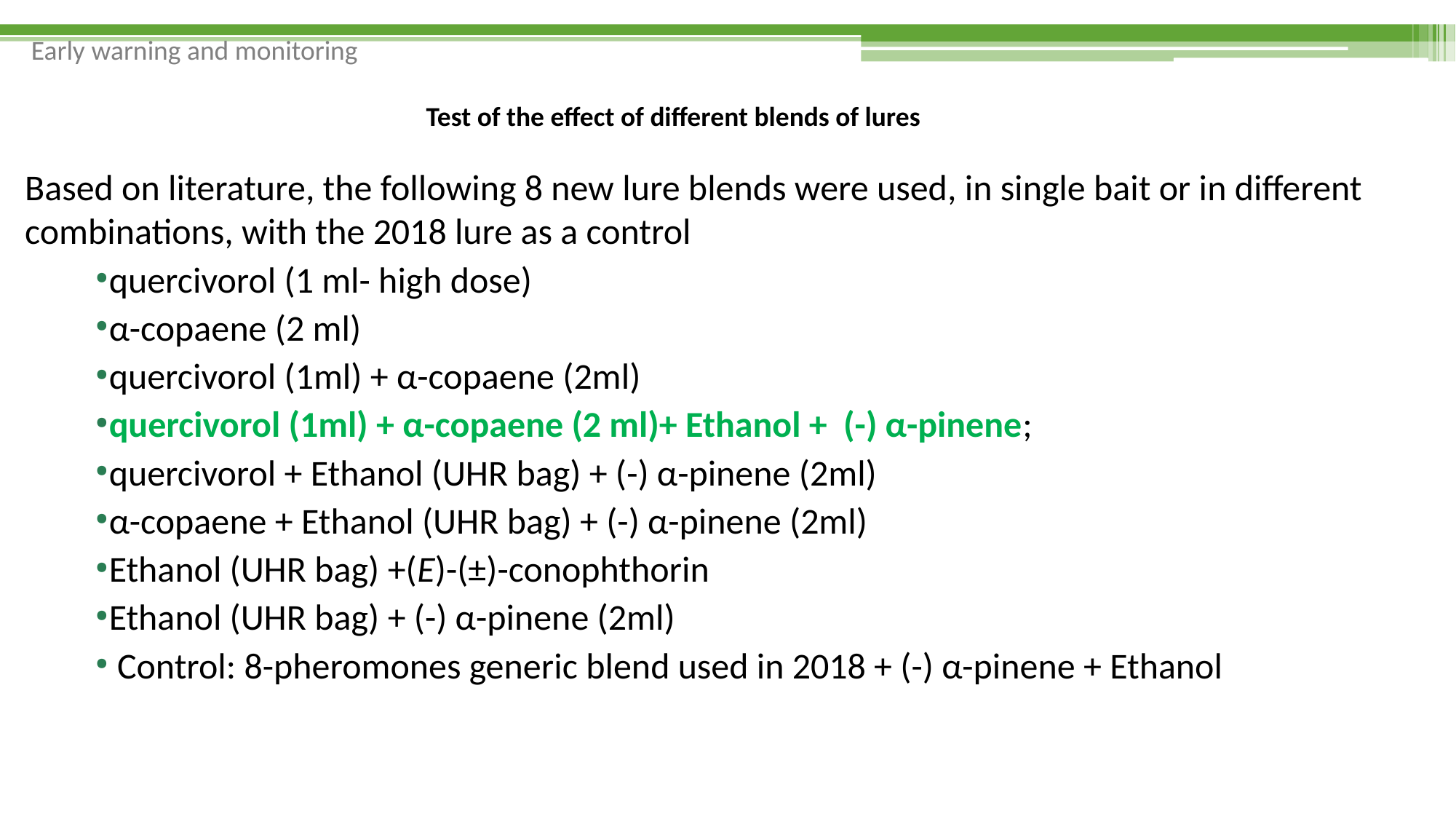

Early warning and monitoring
Test of the effect of different blends of lures
Based on literature, the following 8 new lure blends were used, in single bait or in different combinations, with the 2018 lure as a control
quercivorol (1 ml- high dose)
α-copaene (2 ml)
quercivorol (1ml) + α-copaene (2ml)
quercivorol (1ml) + α-copaene (2 ml)+ Ethanol +  (-) α-pinene;
quercivorol + Ethanol (UHR bag) + (-) α-pinene (2ml)
α-copaene + Ethanol (UHR bag) + (-) α-pinene (2ml)
Ethanol (UHR bag) +(E)-(±)-conophthorin
Ethanol (UHR bag) + (-) α-pinene (2ml)
 Control: 8-pheromones generic blend used in 2018 + (-) α-pinene + Ethanol